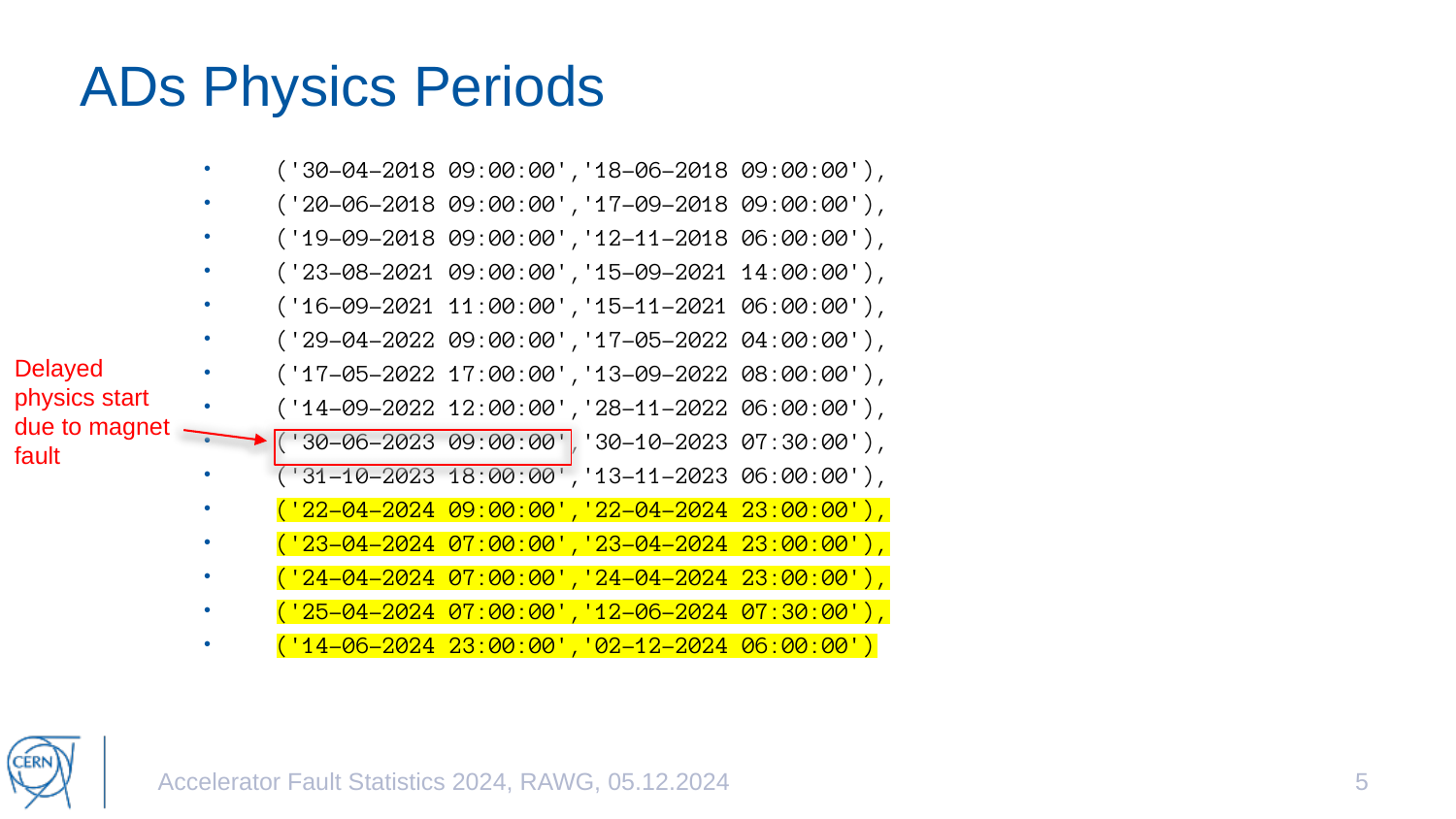

ADs Physics Periods
('30-04-2018 09:00:00','18-06-2018 09:00:00'),
('20-06-2018 09:00:00','17-09-2018 09:00:00'),
('19-09-2018 09:00:00','12-11-2018 06:00:00'),
('23-08-2021 09:00:00','15-09-2021 14:00:00'),
('16-09-2021 11:00:00','15-11-2021 06:00:00'),
('29-04-2022 09:00:00','17-05-2022 04:00:00'),
('17-05-2022 17:00:00','13-09-2022 08:00:00'),
('14-09-2022 12:00:00','28-11-2022 06:00:00'),
('30-06-2023 09:00:00','30-10-2023 07:30:00'),
('31-10-2023 18:00:00','13-11-2023 06:00:00'),
('22-04-2024 09:00:00','22-04-2024 23:00:00'),
('23-04-2024 07:00:00','23-04-2024 23:00:00'),
('24-04-2024 07:00:00','24-04-2024 23:00:00'),
('25-04-2024 07:00:00','12-06-2024 07:30:00'),
('14-06-2024 23:00:00','02-12-2024 06:00:00')
Delayed physics start due to magnet fault

Accelerator Fault Statistics 2024, RAWG, 05.12.2024
5